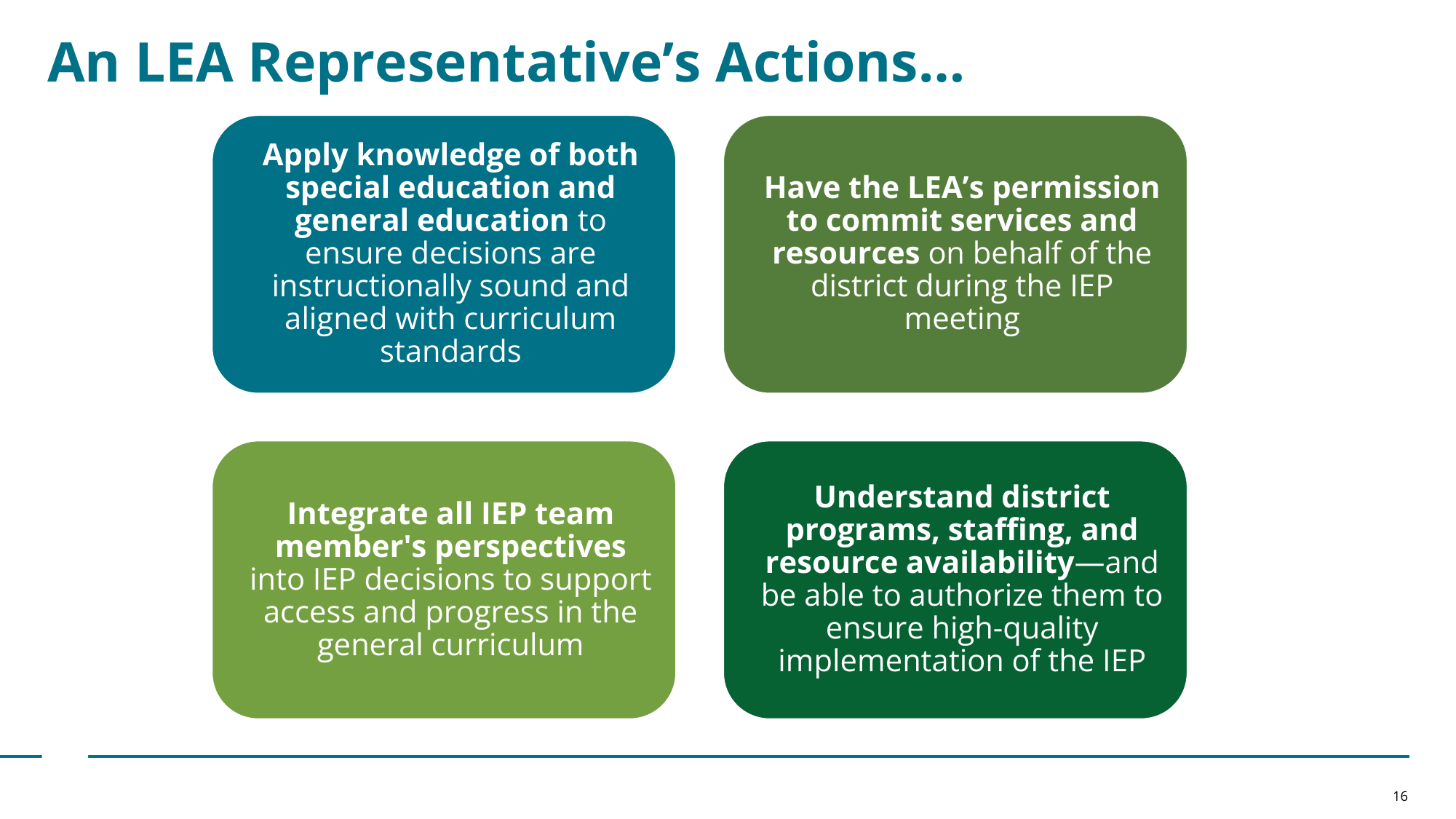

# An LEA Representative’s Actions…
Apply knowledge of both special education and general education to ensure decisions are instructionally sound and aligned with curriculum standards
Have the LEA’s permission to commit services and resources on behalf of the district during the IEP meeting
Integrate all IEP team member's perspectives into IEP decisions to support access and progress in the general curriculum
Understand district programs, staffing, and resource availability—and be able to authorize them to ensure high-quality implementation of the IEP
16